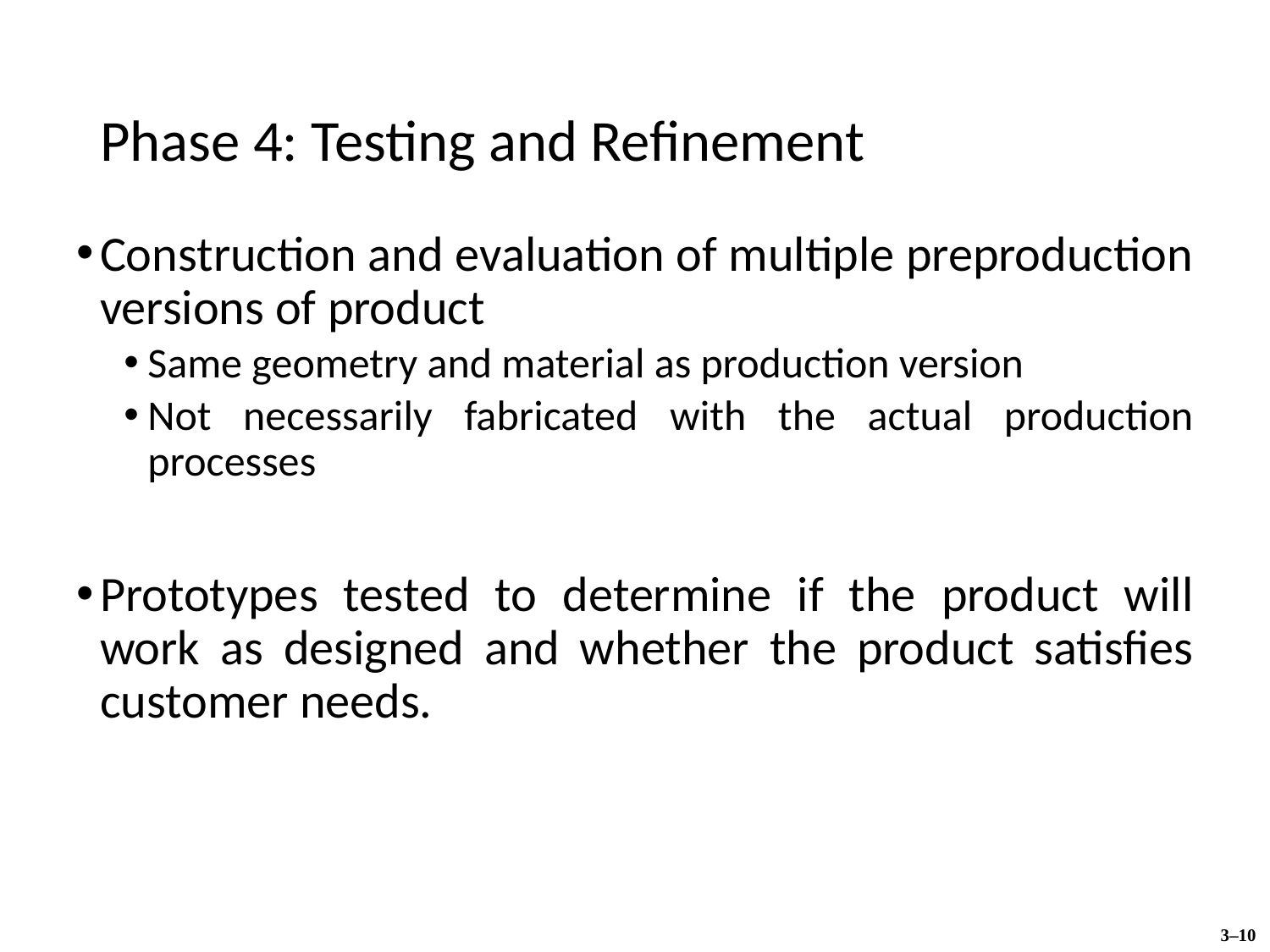

# Phase 4: Testing and Refinement
Construction and evaluation of multiple preproduction versions of product
Same geometry and material as production version
Not necessarily fabricated with the actual production processes

Prototypes tested to determine if the product will work as designed and whether the product satisfies customer needs.